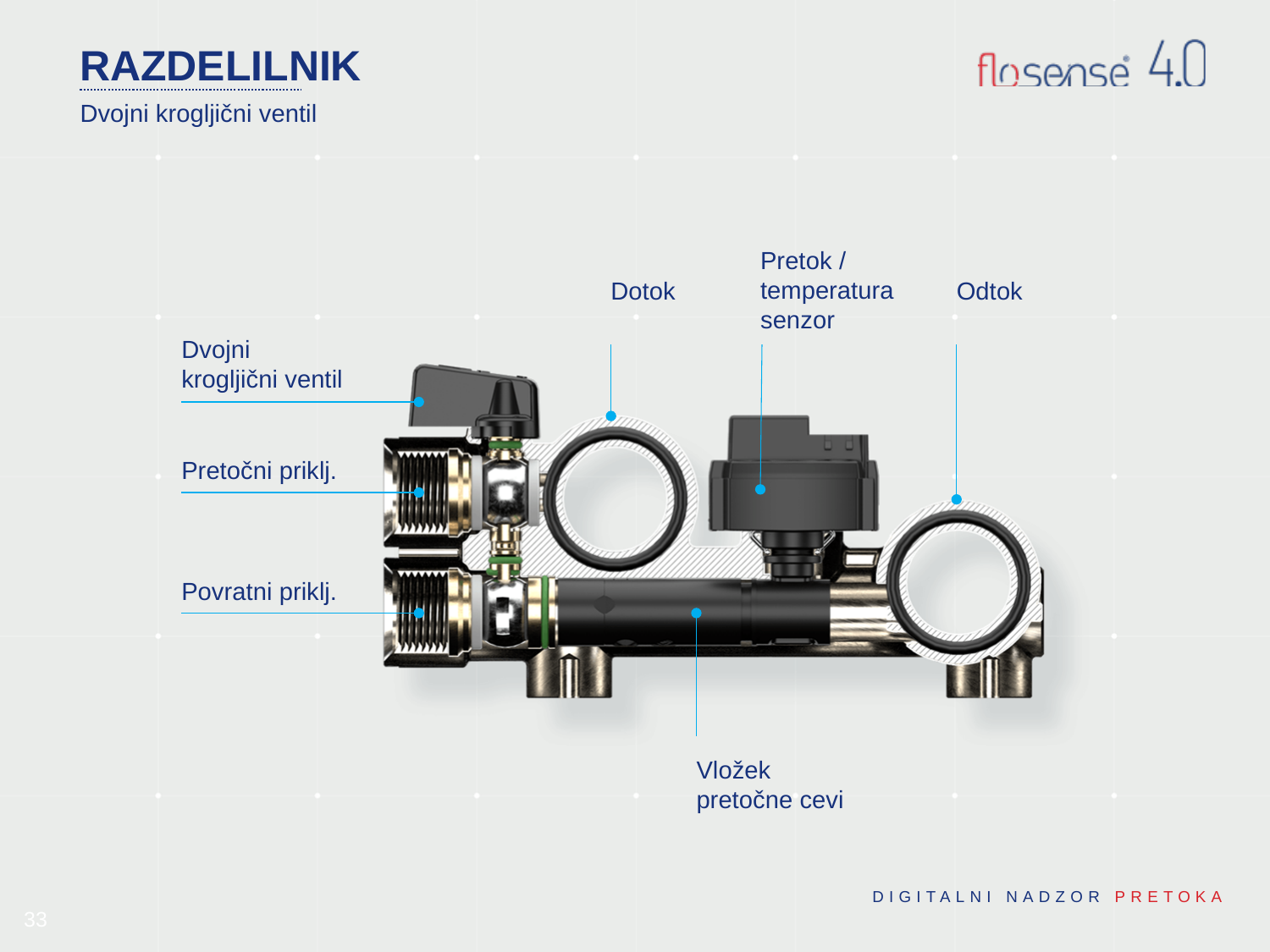

# Dvojni krogljični ventil
Pretok / temperatura senzor
Dotok
Odtok
Dvojni
krogljični ventil
Pretočni priklj.
Povratni priklj.
Vložek
pretočne cevi
33